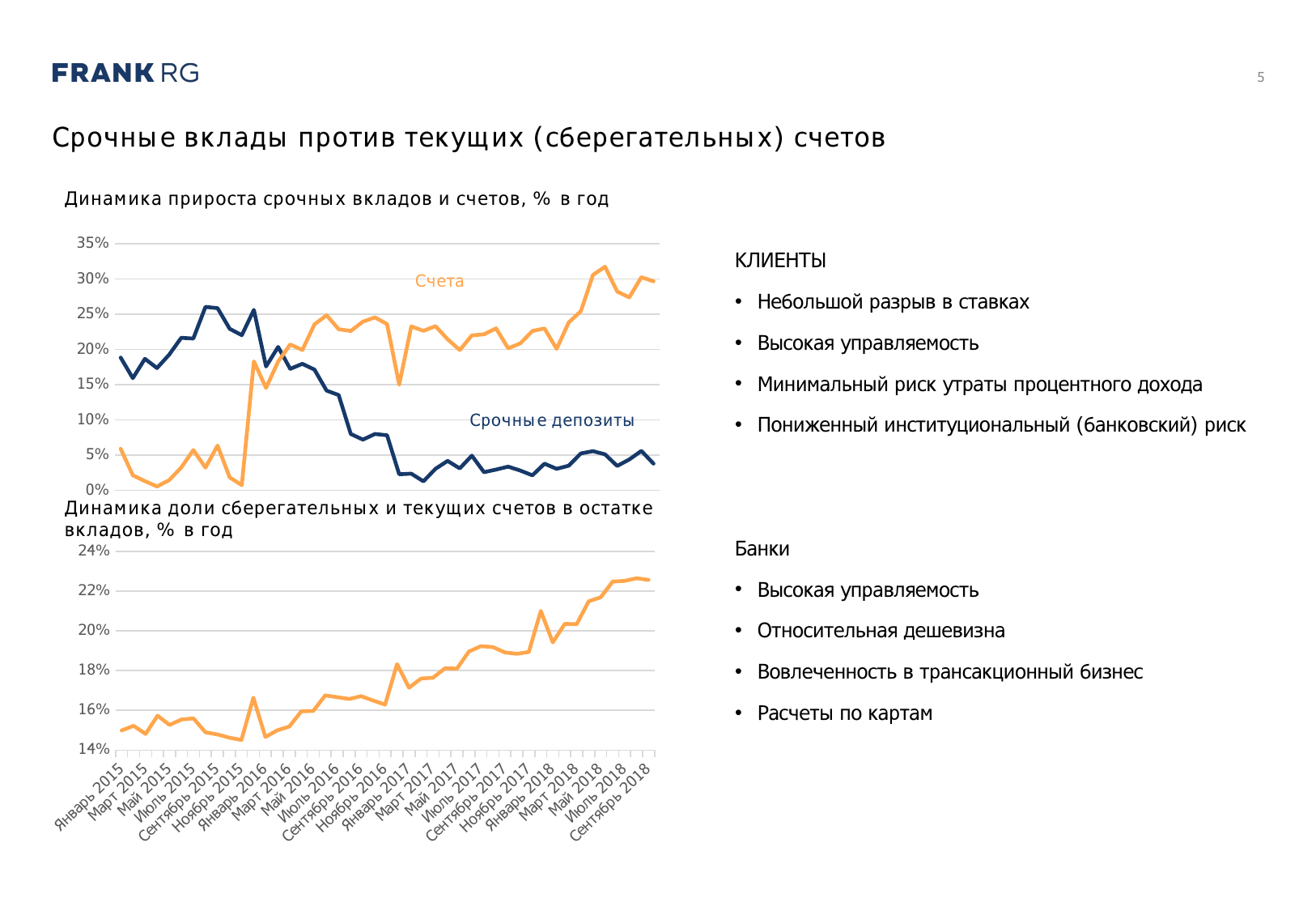

# Срочные вклады против текущих (сберегательных) счетов
Динамика прироста срочных вкладов и счетов, % в год

### Chart

| Category |  |  |
|---|---|---|
| 42005 | 0.188539111353446 | 0.0590999973021723 |
| 42036 | 0.15925603600826083 | 0.021436441436372036 |
| 42064 | 0.18683187860825773 | 0.013103445966374585 |
| 42095 | 0.173652665251836 | 0.0055359751265138864 |
| 42125 | 0.19262398140286519 | 0.014491796877374495 |
| 42156 | 0.2165979564845513 | 0.03244538840664366 |
| 42186 | 0.21560147180988798 | 0.05724897635769276 |
| 42217 | 0.26051504399768916 | 0.03234947610714887 |
| 42248 | 0.25867047648591596 | 0.06365022163665676 |
| 42278 | 0.22935924360828883 | 0.01838443843925984 |
| 42309 | 0.2203303335501857 | 0.007518720299154724 |
| 42339 | 0.25625574772855053 | 0.18323061986508504 |
| 42370 | 0.17592137556028892 | 0.14539224177559487 |
| 42401 | 0.20363434691118695 | 0.18280167340912487 |
| 42430 | 0.17247609323848515 | 0.20717034638202567 |
| 42461 | 0.17966166944180043 | 0.1993037897380131 |
| 42491 | 0.17140279807863276 | 0.2356479400815139 |
| 42522 | 0.1416277014798243 | 0.24857542994766346 |
| 42552 | 0.13526520975122341 | 0.22879883765203482 |
| 42583 | 0.08001915243374487 | 0.2263323437386731 |
| 42614 | 0.07202970232272295 | 0.23955180797153297 |
| 42644 | 0.08004601556886953 | 0.24555424631045814 |
| 42675 | 0.07822026180905435 | 0.23599086157424617 |
| 42705 | 0.022938693014972974 | 0.14997383982141418 |
| 42736 | 0.023741661657662096 | 0.23281076498949427 |
| 42767 | 0.012892614611121046 | 0.22651174938075547 |
| 42795 | 0.030626257722749697 | 0.23315963991965985 |
| 42826 | 0.04181827160821925 | 0.21454134375019498 |
| 42856 | 0.031168604208924634 | 0.19922478594453238 |
| 42887 | 0.04931720902164449 | 0.21998605933486048 |
| 42917 | 0.02579943327397656 | 0.2216472589423867 |
| 42948 | 0.029531606046939475 | 0.2300707415522069 |
| 42979 | 0.03366799420587315 | 0.20168571031174187 |
| 43009 | 0.02812056446454351 | 0.20867979203850967 |
| 43040 | 0.021372930571998898 | 0.22630425948102467 |
| 43070 | 0.03788706395609445 | 0.22987813154176942 |
| 43101 | 0.030576417602030274 | 0.20091949300898018 |
| 43132 | 0.03503950574842845 | 0.2383640938537397 |
| 43160 | 0.052436740147355 | 0.2543969108538242 |
| 43191 | 0.055700996123000245 | 0.30579523597314384 |
| 43221 | 0.05115577271595247 | 0.3175096737543132 |
| 43252 | 0.03465724221280843 | 0.28228923501778913 |
| 43282 | 0.04389854195108875 | 0.27395301443534104 |
| 43313 | 0.056024918702171765 | 0.3026288693966907 |
| 43344 | 0.03799480530008518 | 0.29674130268395055 |
КЛИЕНТЫ
Небольшой разрыв в ставках
Высокая управляемость
Минимальный риск утраты процентного дохода
Пониженный институциональный (банковский) риск

Банки
Высокая управляемость
Относительная дешевизна
Вовлеченность в трансакционный бизнес
Расчеты по картам
Счета
Срочные депозиты
Динамика доли сберегательных и текущих счетов в остатке вкладов, % в год

### Chart

| Category |  |
|---|---|
| 42005 | 0.1498912079843504 |
| 42036 | 0.15216762257007085 |
| 42064 | 0.14811373954392446 |
| 42095 | 0.1572943350028371 |
| 42125 | 0.15264462581752897 |
| 42156 | 0.15540534720126842 |
| 42186 | 0.15591459163356108 |
| 42217 | 0.14890253002208037 |
| 42248 | 0.1478645870239209 |
| 42278 | 0.14621183841414828 |
| 42309 | 0.14507560580877096 |
| 42339 | 0.1663653618958456 |
| 42370 | 0.1465701213850807 |
| 42401 | 0.14992875701248223 |
| 42430 | 0.15183107070989868 |
| 42461 | 0.1594956588627019 |
| 42491 | 0.15967956712935988 |
| 42522 | 0.16752483623092895 |
| 42552 | 0.1666199281434718 |
| 42583 | 0.1657315916628912 |
| 42614 | 0.16710956221465068 |
| 42644 | 0.16492239521716698 |
| 42675 | 0.16284685247380298 |
| 42705 | 0.18323989300513233 |
| 42736 | 0.17137310641493794 |
| 42767 | 0.1759841282020723 |
| 42795 | 0.17640473429341894 |
| 42826 | 0.18114837907244682 |
| 42856 | 0.1809934001242178 |
| 42887 | 0.18960604591621646 |
| 42917 | 0.19231359078397225 |
| 42948 | 0.19182147063376784 |
| 42979 | 0.18913496617021727 |
| 43009 | 0.18842857340333843 |
| 43040 | 0.18933459945217854 |
| 43070 | 0.2100173009053259 |
| 43101 | 0.19419833384640303 |
| 43132 | 0.2035189287460986 |
| 43160 | 0.20337191696783405 |
| 43191 | 0.21484248984416063 |
| 43221 | 0.2169077213464483 |
| 43252 | 0.2247851298987142 |
| 43282 | 0.2251532166854008 |
| 43313 | 0.22647117869574102 |
| 43344 | 0.22564331387889458 |